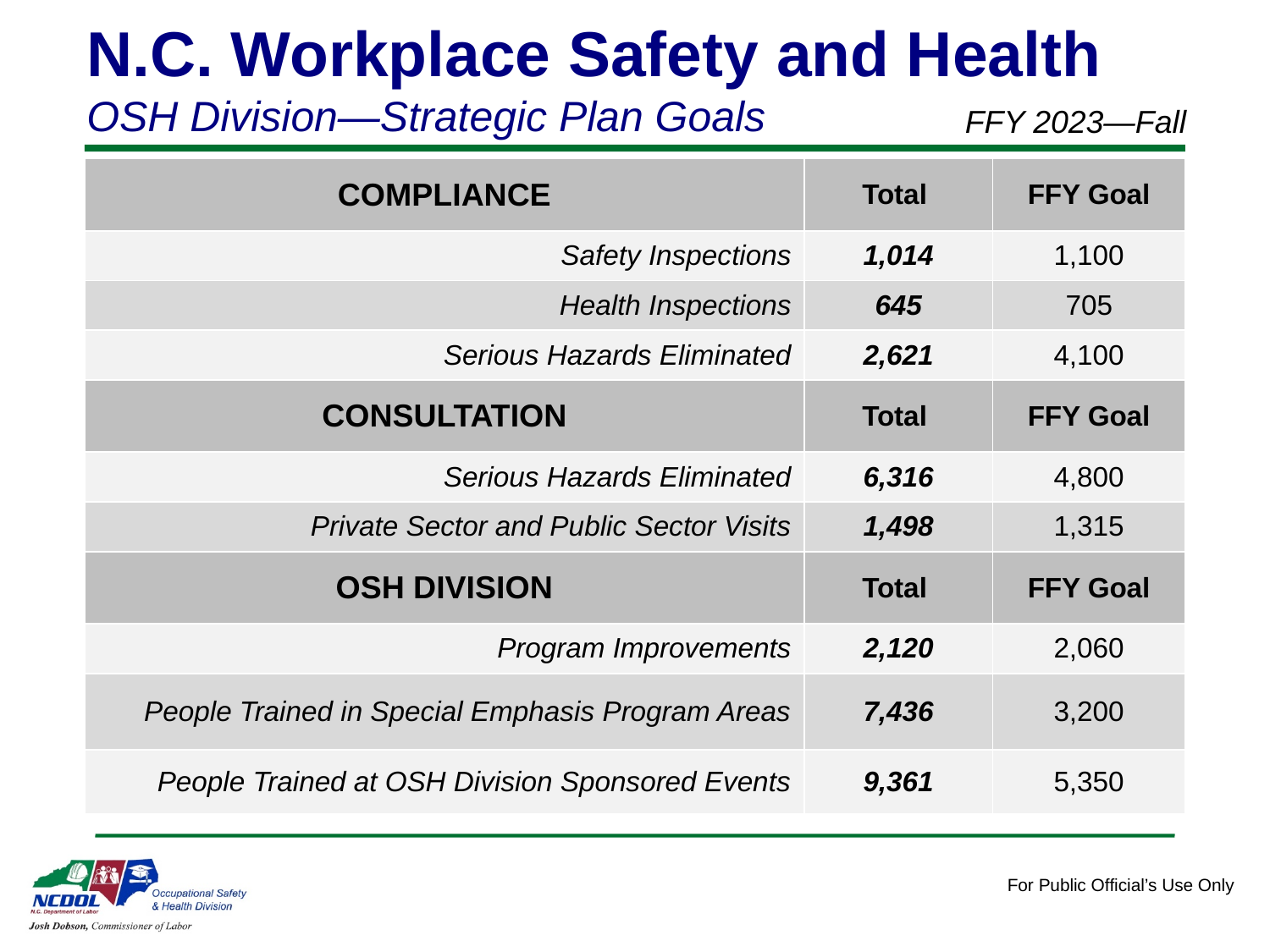

N.C. Workplace Safety and Health
OSH Division—Strategic Plan Goals
FFY 2023—Fall
| COMPLIANCE | Total | FFY Goal |
| --- | --- | --- |
| Safety Inspections | 1,014 | 1,100 |
| Health Inspections | 645 | 705 |
| Serious Hazards Eliminated | 2,621 | 4,100 |
| CONSULTATION | Total | FFY Goal |
| Serious Hazards Eliminated | 6,316 | 4,800 |
| Private Sector and Public Sector Visits | 1,498 | 1,315 |
| OSH DIVISION | Total | FFY Goal |
| Program Improvements | 2,120 | 2,060 |
| People Trained in Special Emphasis Program Areas | 7,436 | 3,200 |
| People Trained at OSH Division Sponsored Events | 9,361 | 5,350 |